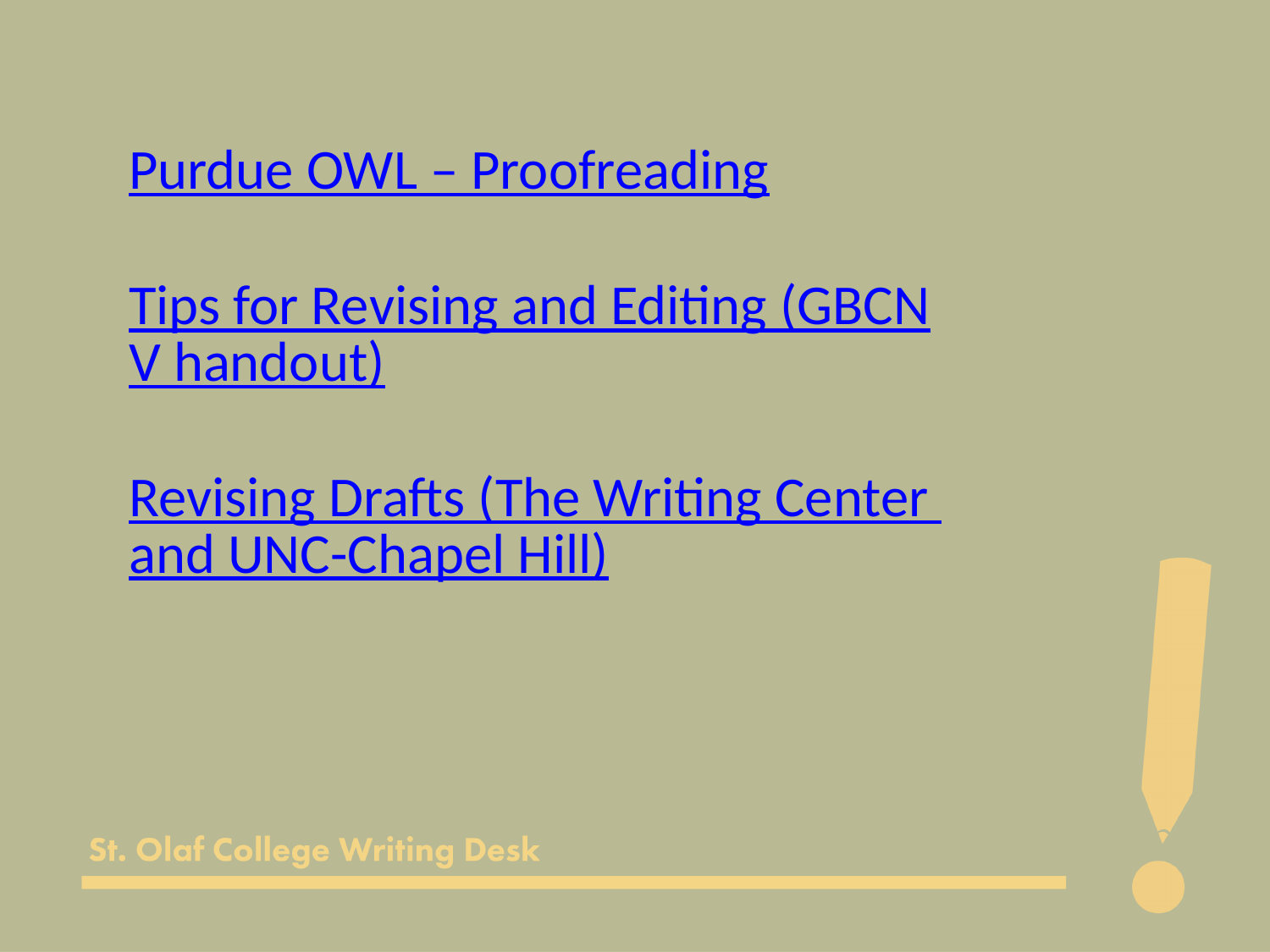

Purdue OWL – Proofreading

Tips for Revising and Editing (GBCNV handout)

Revising Drafts (The Writing Center and UNC-Chapel Hill)